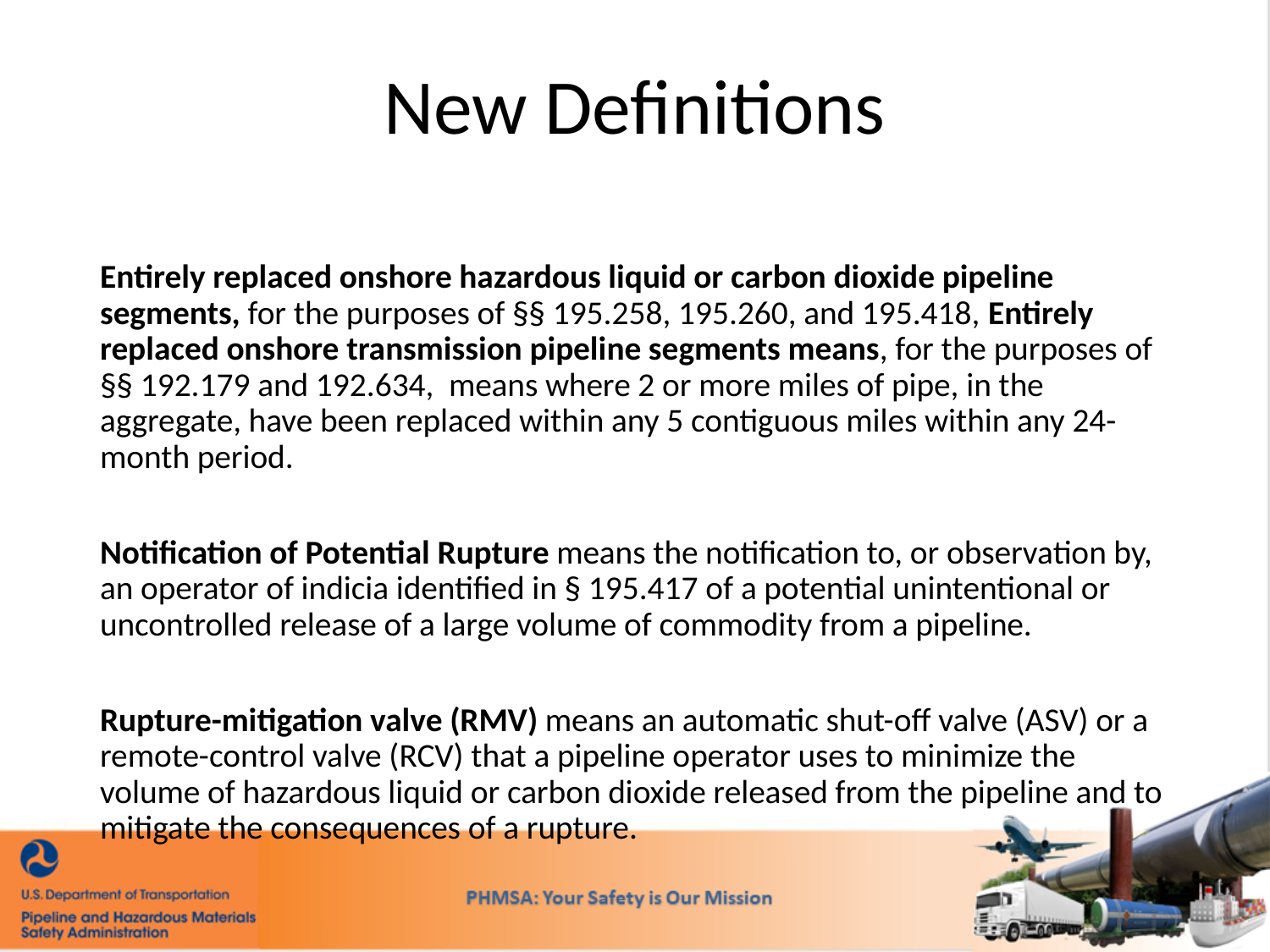

#

New Definitions
Entirely replaced onshore hazardous liquid or carbon dioxide pipeline segments, for the purposes of §§ 195.258, 195.260, and 195.418, Entirely replaced onshore transmission pipeline segments means, for the purposes of §§ 192.179 and 192.634,  means where 2 or more miles of pipe, in the aggregate, have been replaced within any 5 contiguous miles within any 24-month period.

Notification of Potential Rupture means the notification to, or observation by, an operator of indicia identified in § 195.417 of a potential unintentional or uncontrolled release of a large volume of commodity from a pipeline.

Rupture-mitigation valve (RMV) means an automatic shut-off valve (ASV) or a remote-control valve (RCV) that a pipeline operator uses to minimize the volume of hazardous liquid or carbon dioxide released from the pipeline and to mitigate the consequences of a rupture.